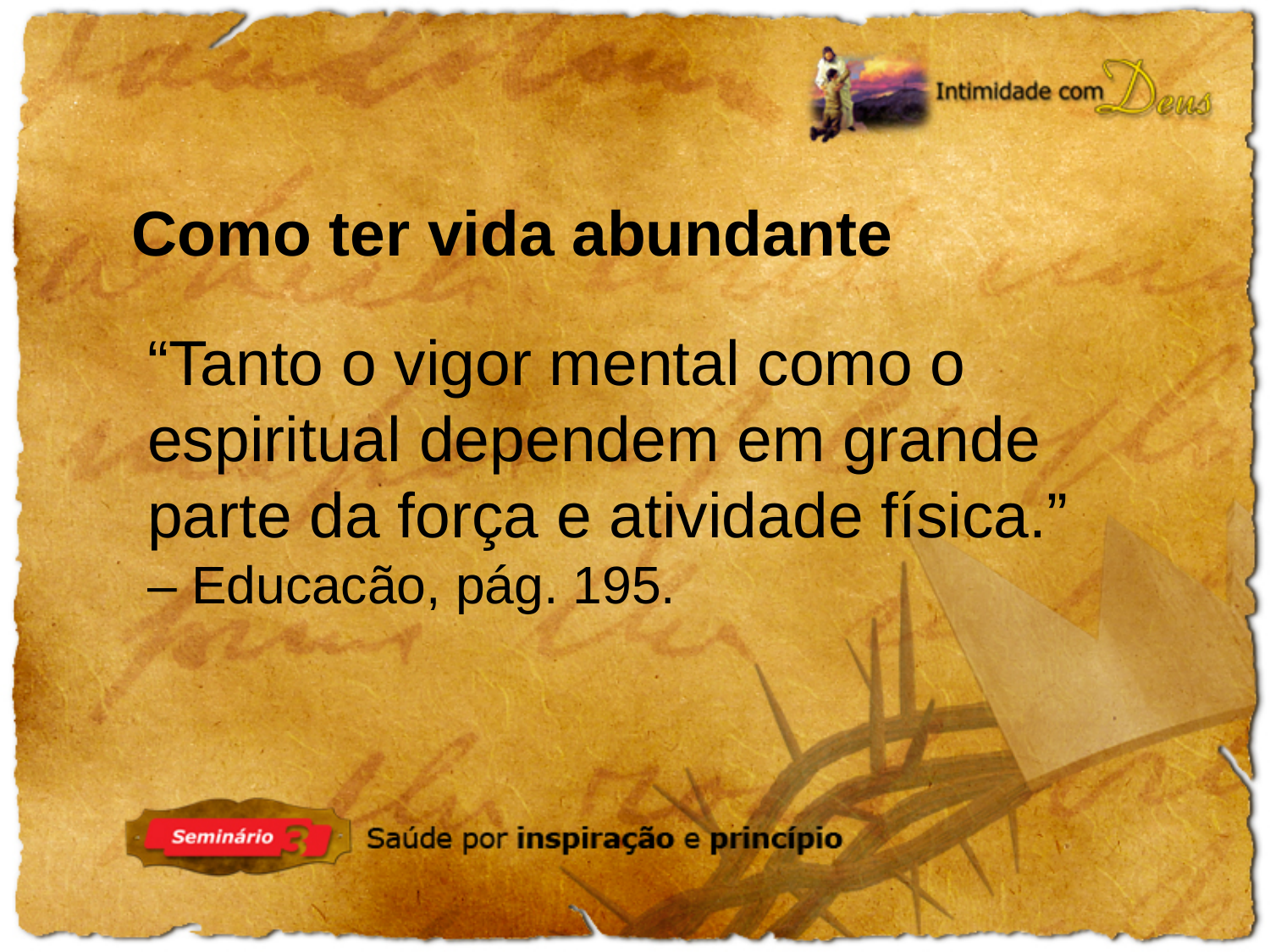

Como ter vida abundante
“Tanto o vigor mental como o espiritual dependem em grande parte da força e atividade física.”
– Educacão, pág. 195.